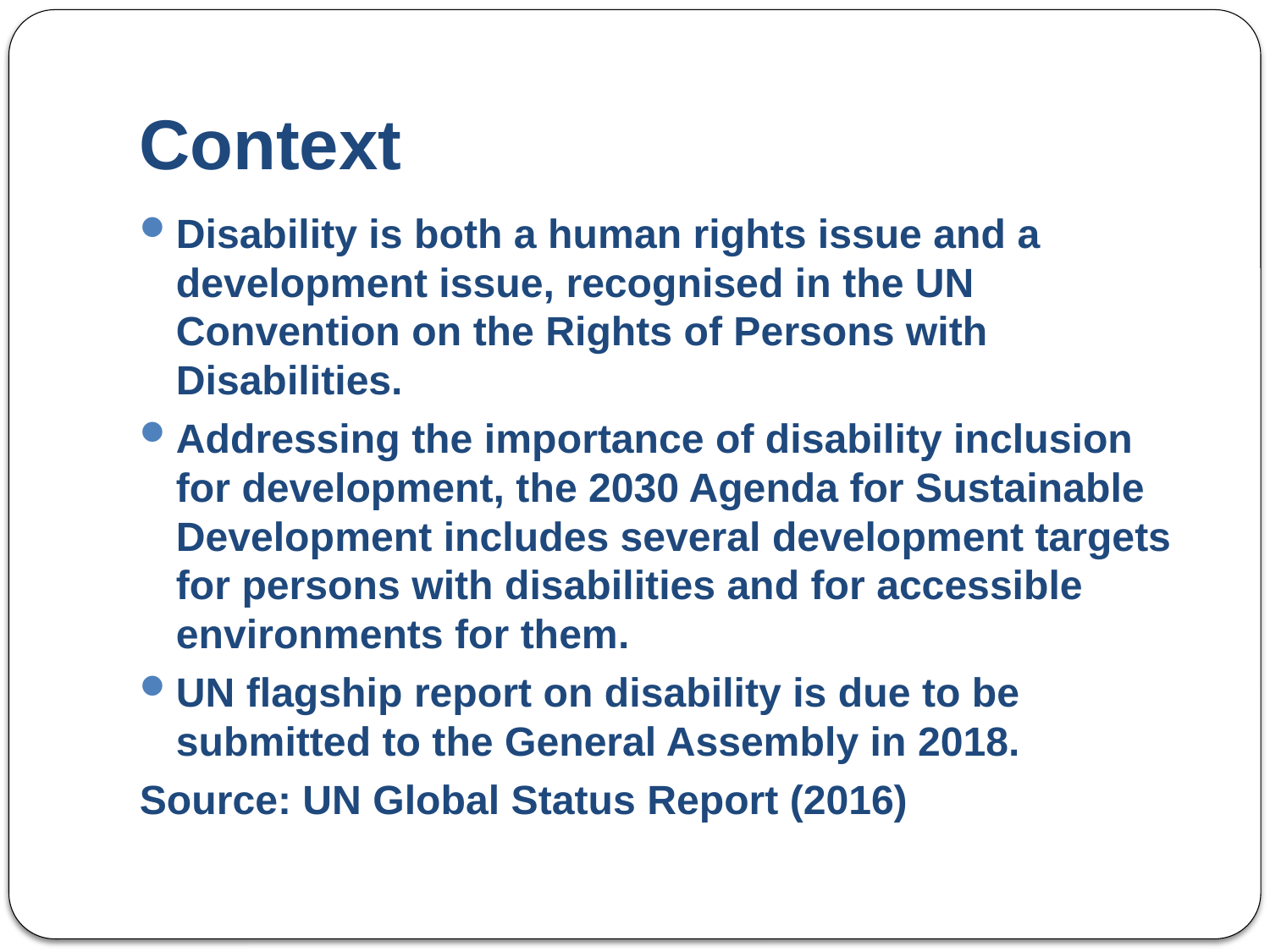

# Context
Disability is both a human rights issue and a development issue, recognised in the UN Convention on the Rights of Persons with Disabilities.
Addressing the importance of disability inclusion for development, the 2030 Agenda for Sustainable Development includes several development targets for persons with disabilities and for accessible environments for them.
UN flagship report on disability is due to be submitted to the General Assembly in 2018.
Source: UN Global Status Report (2016)